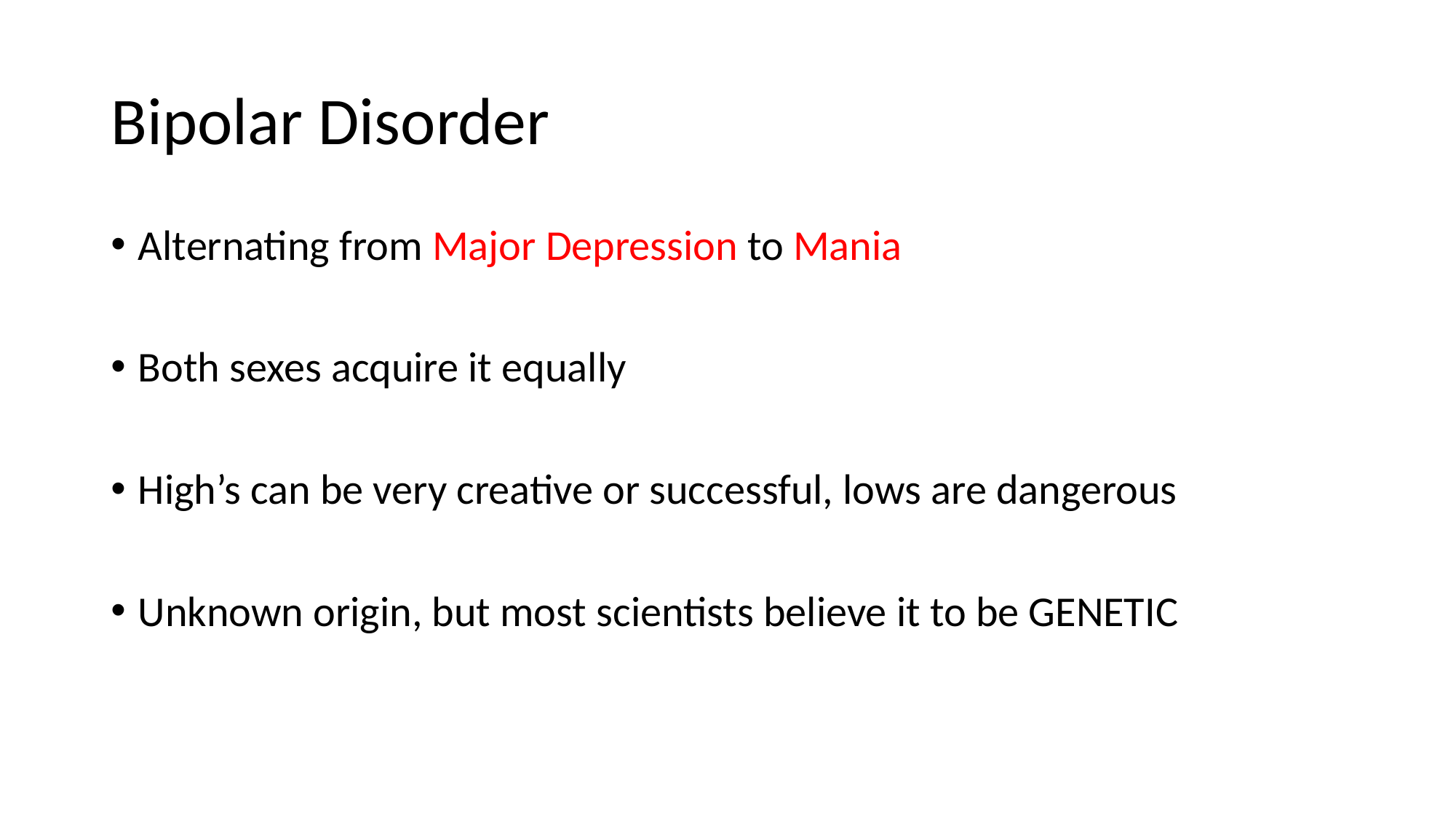

# Bipolar Disorder
Alternating from Major Depression to Mania

Both sexes acquire it equally

High’s can be very creative or successful, lows are dangerous

Unknown origin, but most scientists believe it to be GENETIC